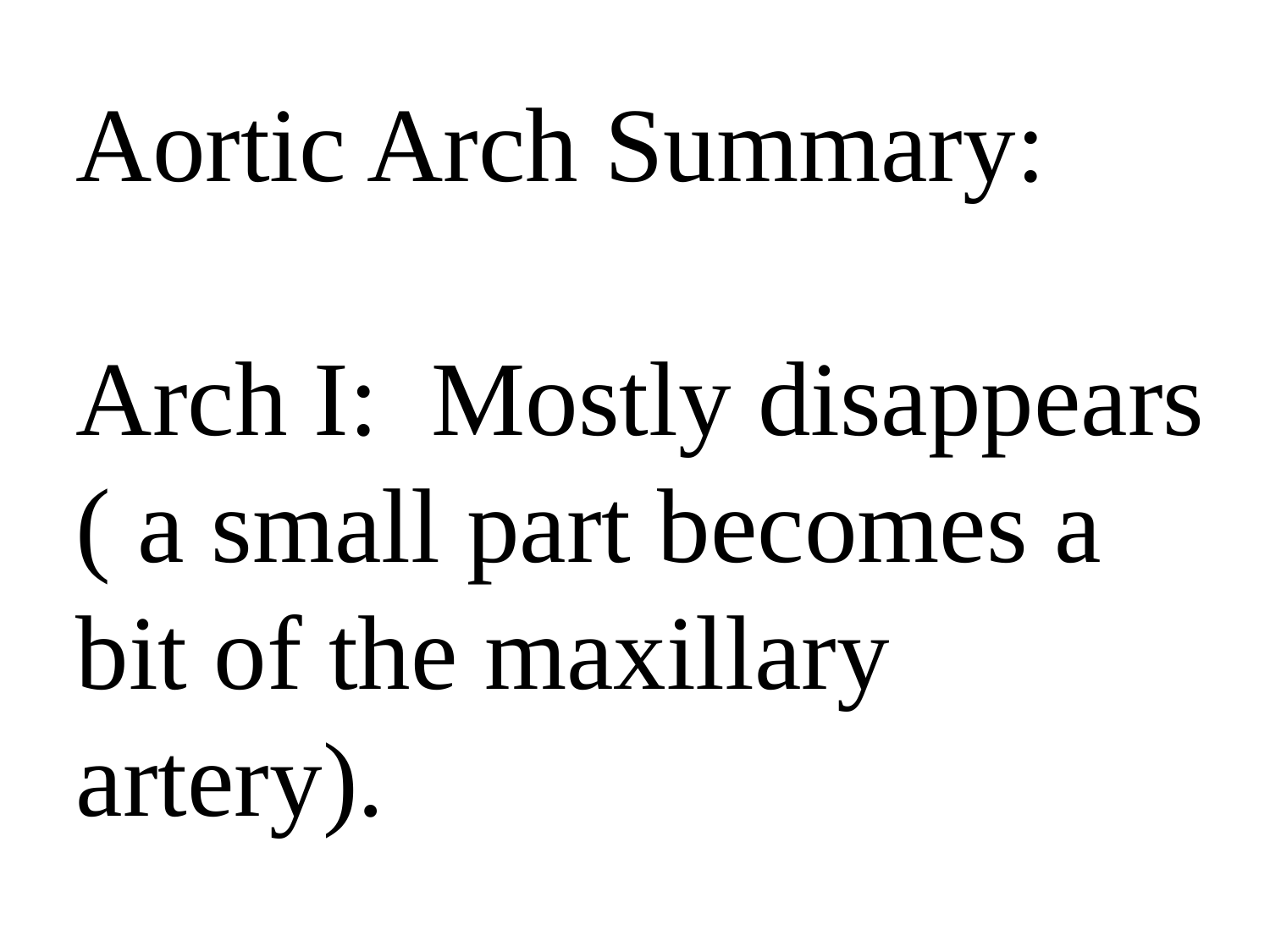

Aortic Arch Summary:

Arch I:  Mostly disappears ( a small part becomes a bit of the maxillary artery).